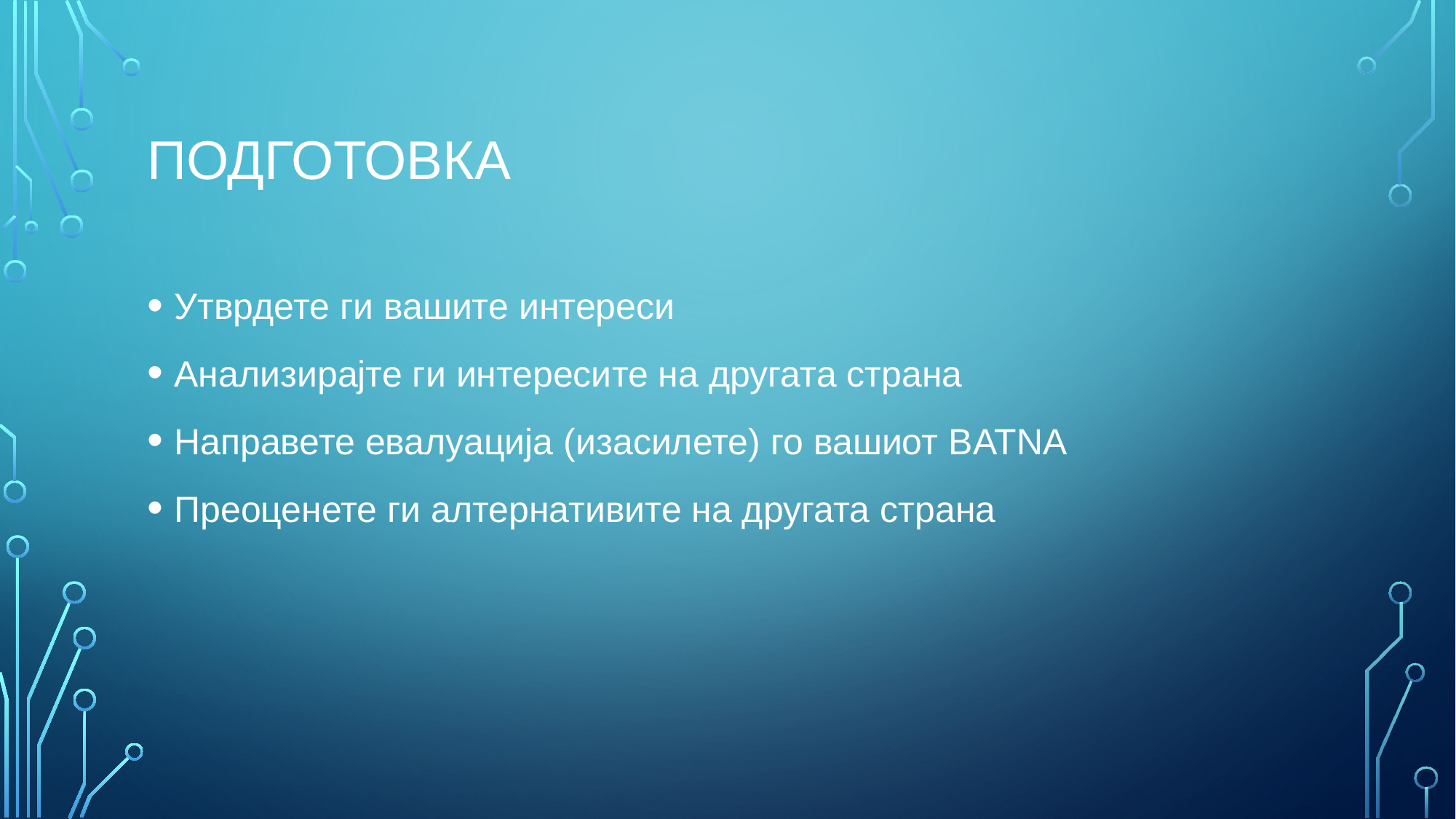

# ПОДГОТОВКА
Утврдете ги вашите интереси
Анализирајте ги интересите на другата страна
Направете евалуација (изасилете) го вашиот BATNA
Преоценете ги алтернативите на другата страна